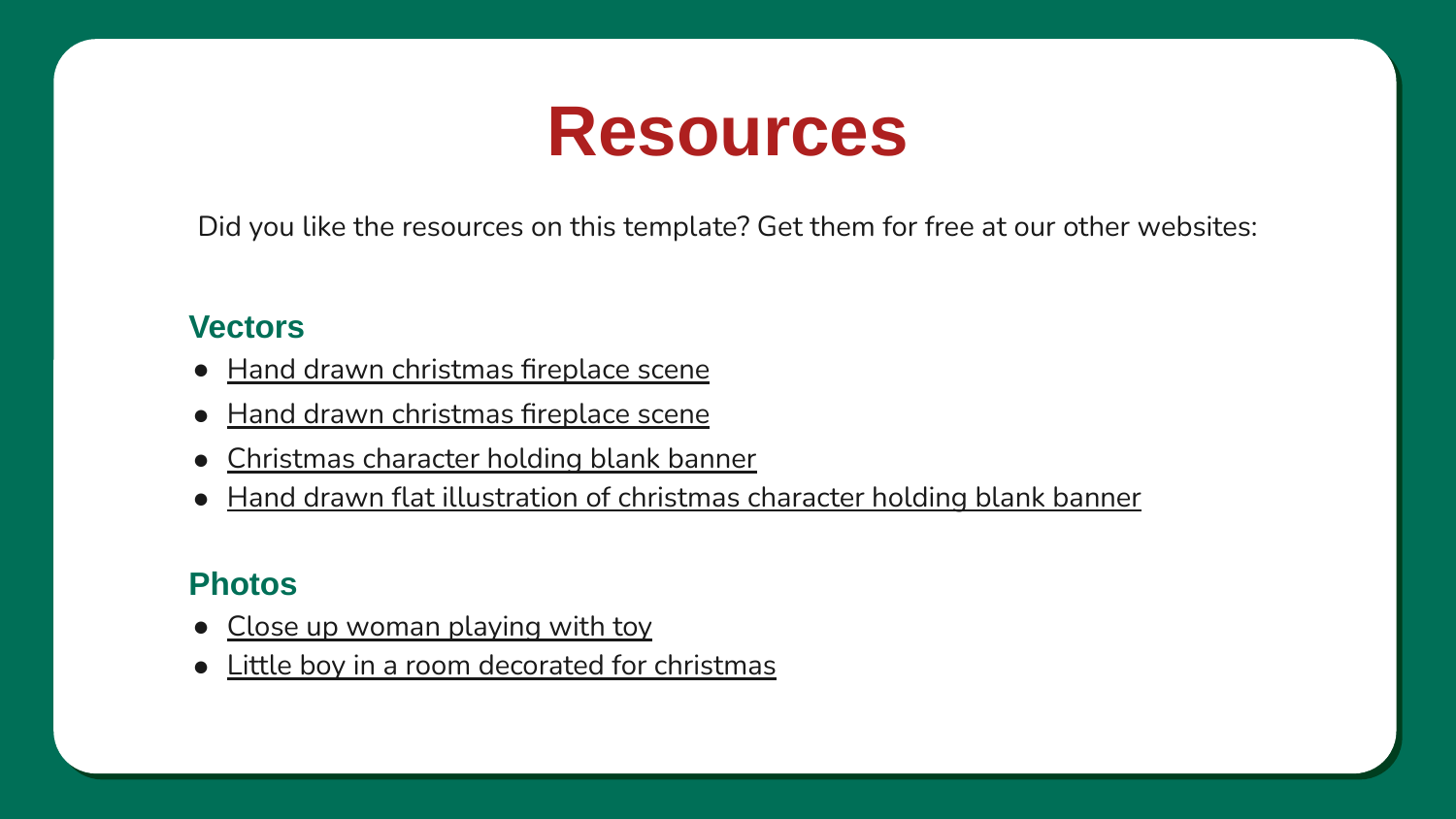

# Resources
Did you like the resources on this template? Get them for free at our other websites:
Vectors
Hand drawn christmas fireplace scene
Hand drawn christmas fireplace scene
Christmas character holding blank banner
Hand drawn flat illustration of christmas character holding blank banner

Photos
Close up woman playing with toy
Little boy in a room decorated for christmas